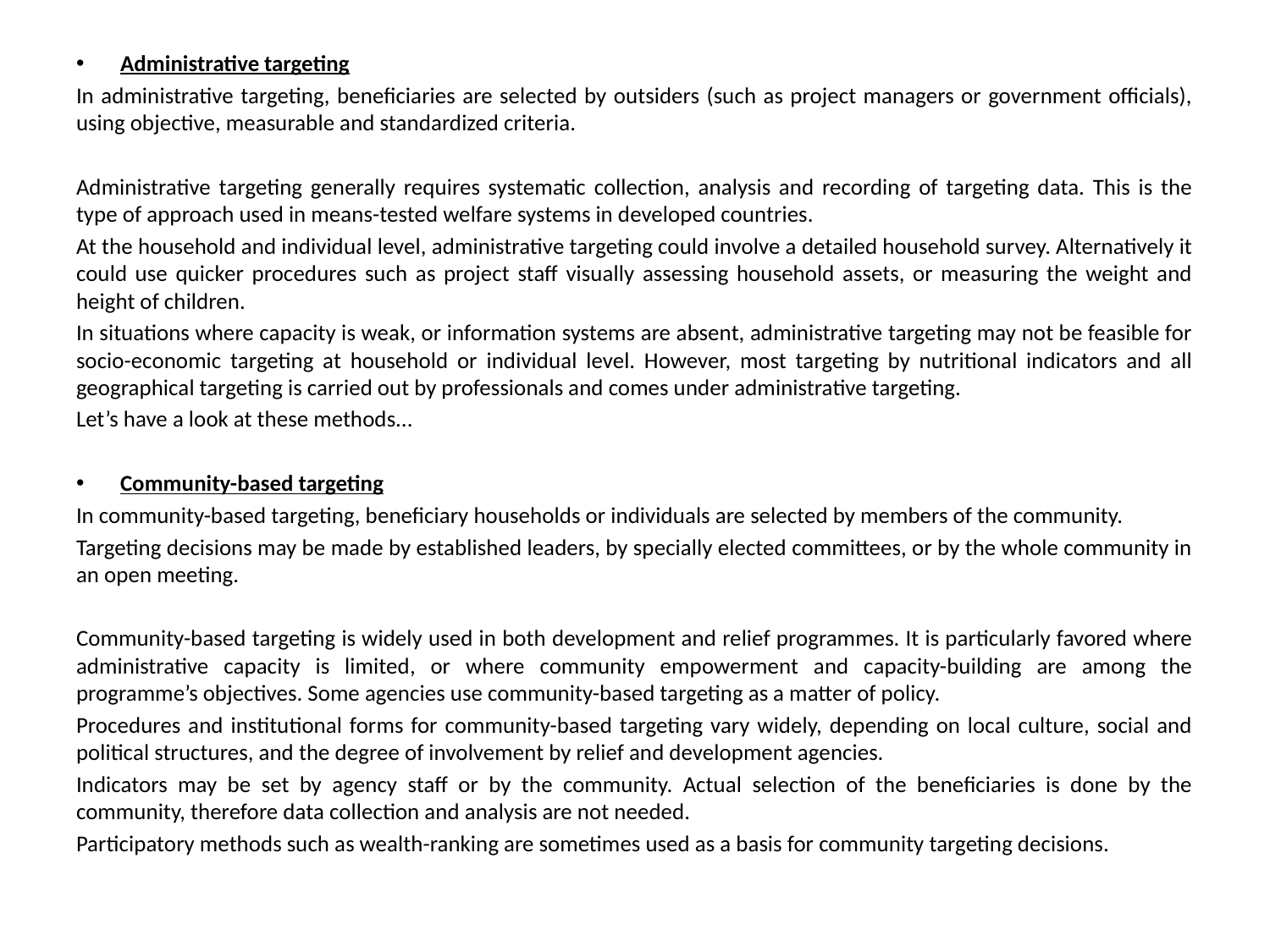

Administrative targeting
In administrative targeting, beneficiaries are selected by outsiders (such as project managers or government officials), using objective, measurable and standardized criteria.

Administrative targeting generally requires systematic collection, analysis and recording of targeting data. This is the type of approach used in means-tested welfare systems in developed countries.
At the household and individual level, administrative targeting could involve a detailed household survey. Alternatively it could use quicker procedures such as project staff visually assessing household assets, or measuring the weight and height of children.
In situations where capacity is weak, or information systems are absent, administrative targeting may not be feasible for socio-economic targeting at household or individual level. However, most targeting by nutritional indicators and all geographical targeting is carried out by professionals and comes under administrative targeting.
Let’s have a look at these methods...

Community-based targeting
In community-based targeting, beneficiary households or individuals are selected by members of the community.
Targeting decisions may be made by established leaders, by specially elected committees, or by the whole community in an open meeting.

Community-based targeting is widely used in both development and relief programmes. It is particularly favored where administrative capacity is limited, or where community empowerment and capacity-building are among the programme’s objectives. Some agencies use community-based targeting as a matter of policy.
Procedures and institutional forms for community-based targeting vary widely, depending on local culture, social and political structures, and the degree of involvement by relief and development agencies.
Indicators may be set by agency staff or by the community. Actual selection of the beneficiaries is done by the community, therefore data collection and analysis are not needed.
Participatory methods such as wealth-ranking are sometimes used as a basis for community targeting decisions.